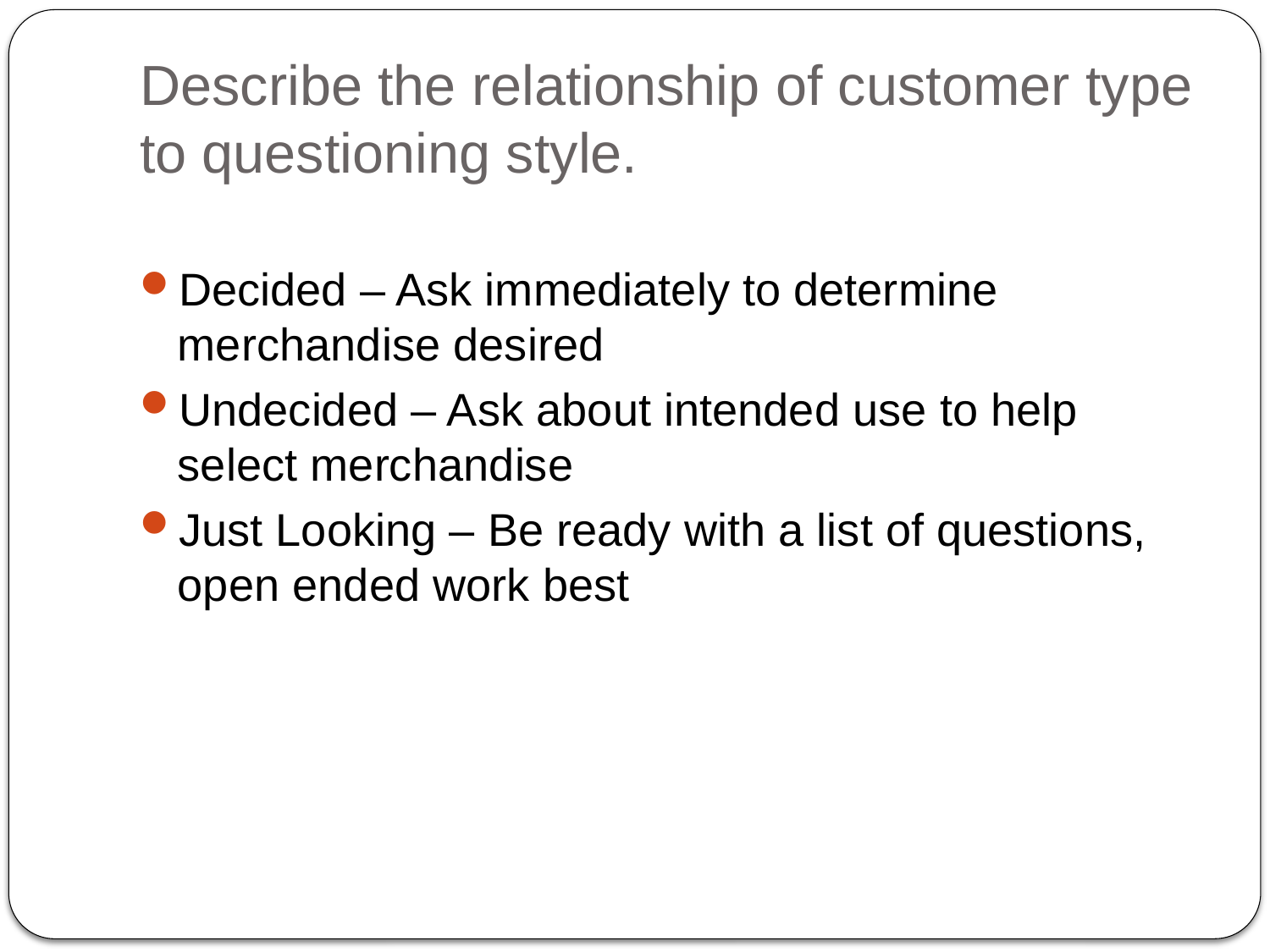

# Describe the relationship of customer type to questioning style.
Decided – Ask immediately to determine merchandise desired
Undecided – Ask about intended use to help select merchandise
Just Looking – Be ready with a list of questions, open ended work best